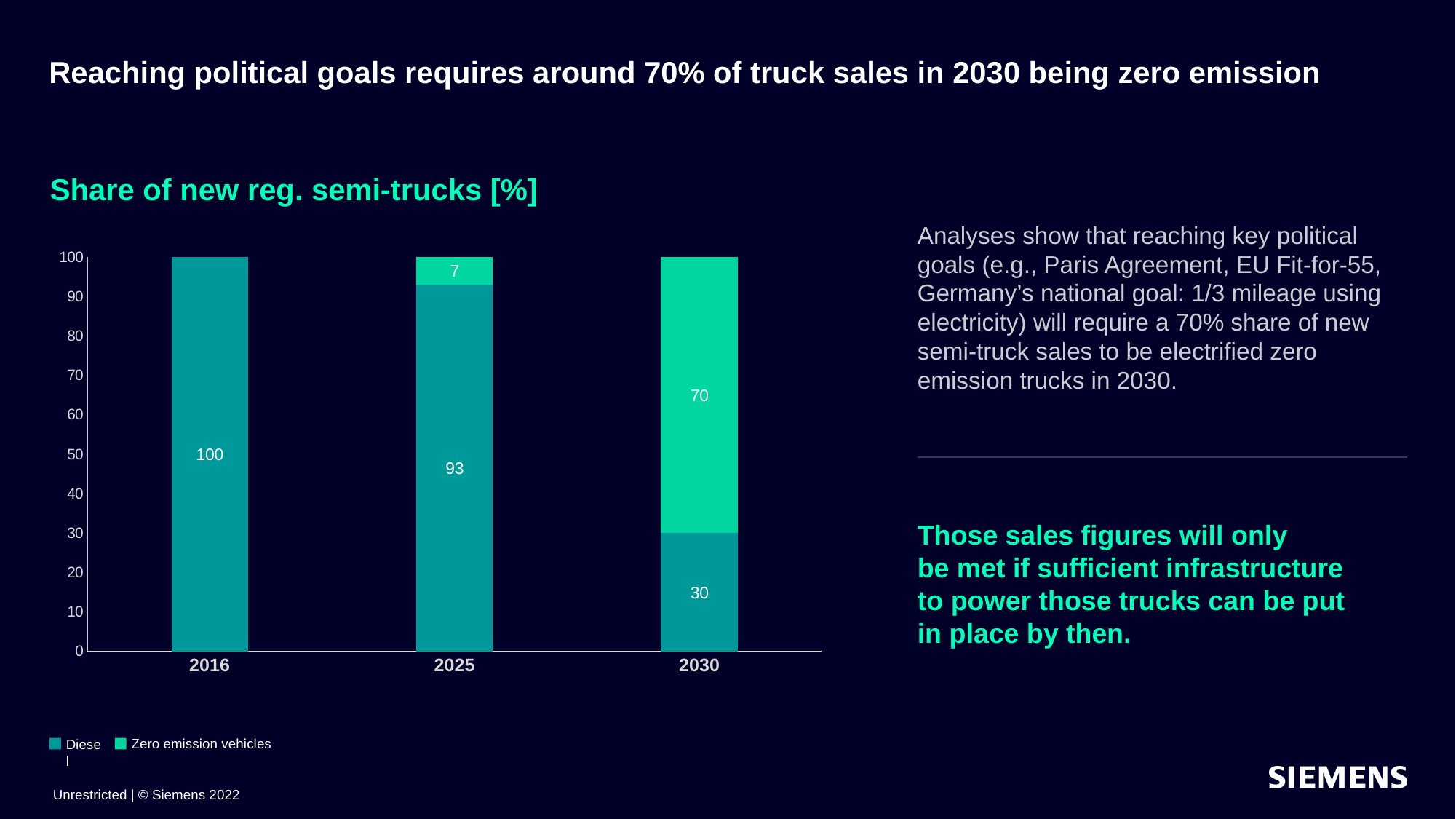

# Reaching political goals requires around 70% of truck sales in 2030 being zero emission
Share of new reg. semi-trucks [%]

### Chart

| Category | Diesel | Zero emission vehicles |
|---|---|---|
| 2016 | 100.0 | 0.0 |
| 2025 | 93.0 | 7.0 |
| 2030 | 30.0 | 70.0 |
Analyses show that reaching key political goals (e.g., Paris Agreement, EU Fit-for-55, Germany’s national goal: 1/3 mileage using electricity) will require a 70% share of new semi-truck sales to be electrified zero emission trucks in 2030.
Those sales figures will only
be met if sufficient infrastructure
to power those trucks can be put
in place by then.
Zero emission vehicles
Diesel